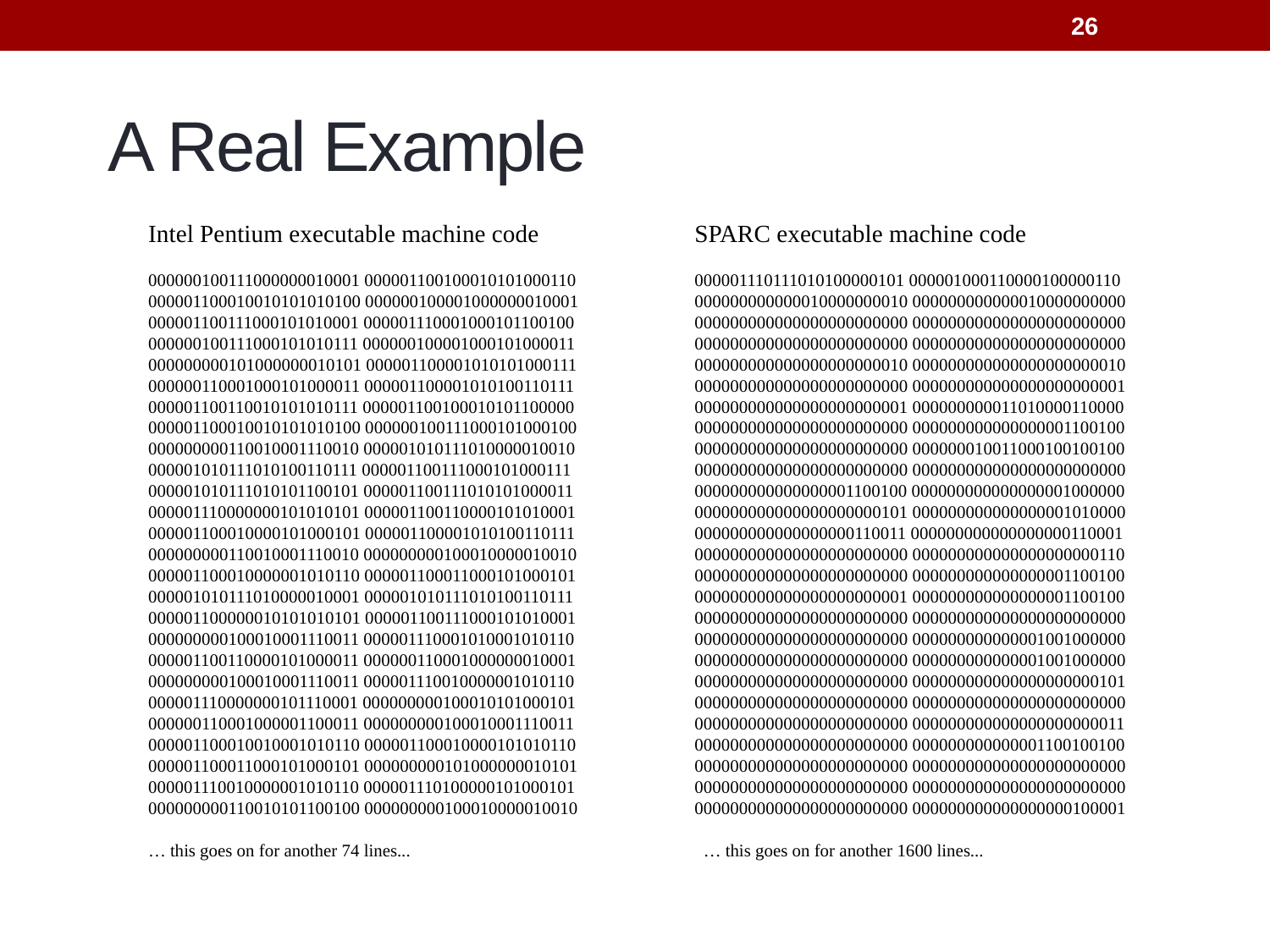

26
# A Real Example
Intel Pentium executable machine code

000000100111000000010001 000001100100010101000110
000001100010010101010100 000000100001000000010001
000001100111000101010001 000001110001000101100100
000000100111000101010111 000000100001000101000011
000000000101000000010101 000001100001010101000111
000000110001000101000011 000001100001010100110111
000001100110010101010111 000001100100010101100000
000001100010010101010100 000000100111000101000100
000000000110010001110010 000001010111010000010010
000001010111010100110111 000001100111000101000111
000001010111010101100101 000001100111010101000011
000001110000000101010101 000001100110000101010001
000001100010000101000101 000001100001010100110111
000000000110010001110010 000000000100010000010010
000001100010000001010110 000001100011000101000101
000001010111010000010001 000001010111010100110111
000001100000010101010101 000001100111000101010001
000000000100010001110011 000001110001010001010110
000001100110000101000011 000000110001000000010001
000000000100010001110011 000001110010000001010110
000001110000000101110001 000000000100010101000101
000000110001000001100011 000000000100010001110011
000001100010010001010110 000001100010000101010110
000001100011000101000101 000000000101000000010101
000001110010000001010110 000001110100000101000101
000000000110010101100100 000000000100010000010010

… this goes on for another 74 lines...
SPARC executable machine code

000001110111010100000101 000001000110000100000110
000000000000010000000010 000000000000010000000000
000000000000000000000000 000000000000000000000000
000000000000000000000000 000000000000000000000000
000000000000000000000010 000000000000000000000010
000000000000000000000000 000000000000000000000001
000000000000000000000001 000000000011010000110000
000000000000000000000000 000000000000000001100100
000000000000000000000000 000000010011000100100100
000000000000000000000000 000000000000000000000000
000000000000000001100100 000000000000000001000000
000000000000000000000101 000000000000000001010000
000000000000000000110011 000000000000000000110001
000000000000000000000000 000000000000000000000110
000000000000000000000000 000000000000000001100100
000000000000000000000001 000000000000000001100100
000000000000000000000000 000000000000000000000000
000000000000000000000000 000000000000001001000000
000000000000000000000000 000000000000001001000000
000000000000000000000000 000000000000000000000101
000000000000000000000000 000000000000000000000000
000000000000000000000000 000000000000000000000011
000000000000000000000000 000000000000001100100100
000000000000000000000000 000000000000000000000000
000000000000000000000000 000000000000000000000000
000000000000000000000000 000000000000000000100001

  … this goes on for another 1600 lines...